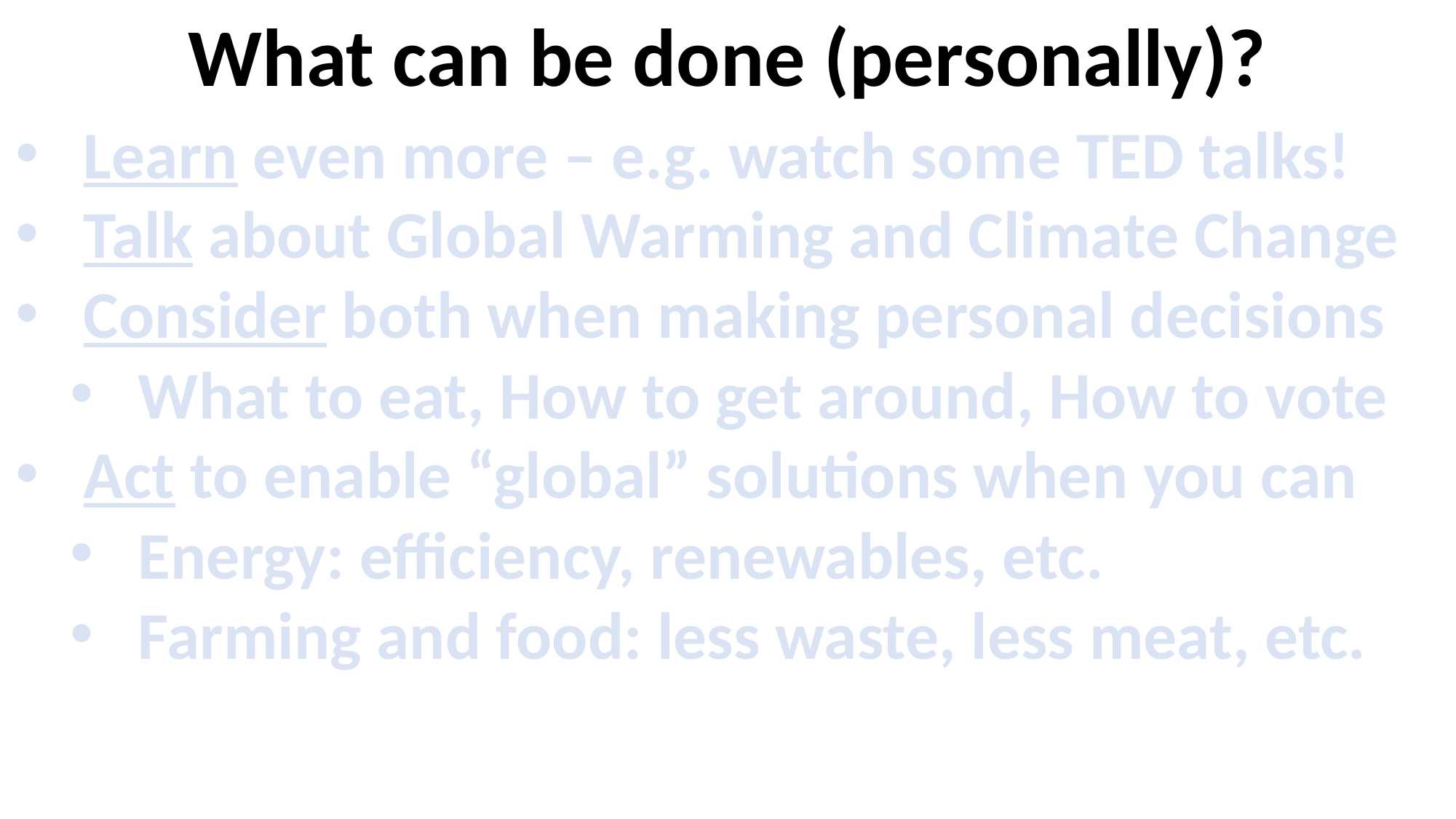

What can be done (personally)?
Learn even more – e.g. watch some TED talks!
Talk about Global Warming and Climate Change
Consider both when making personal decisions
What to eat, How to get around, How to vote
Act to enable “global” solutions when you can
Energy: efficiency, renewables, etc.
Farming and food: less waste, less meat, etc.